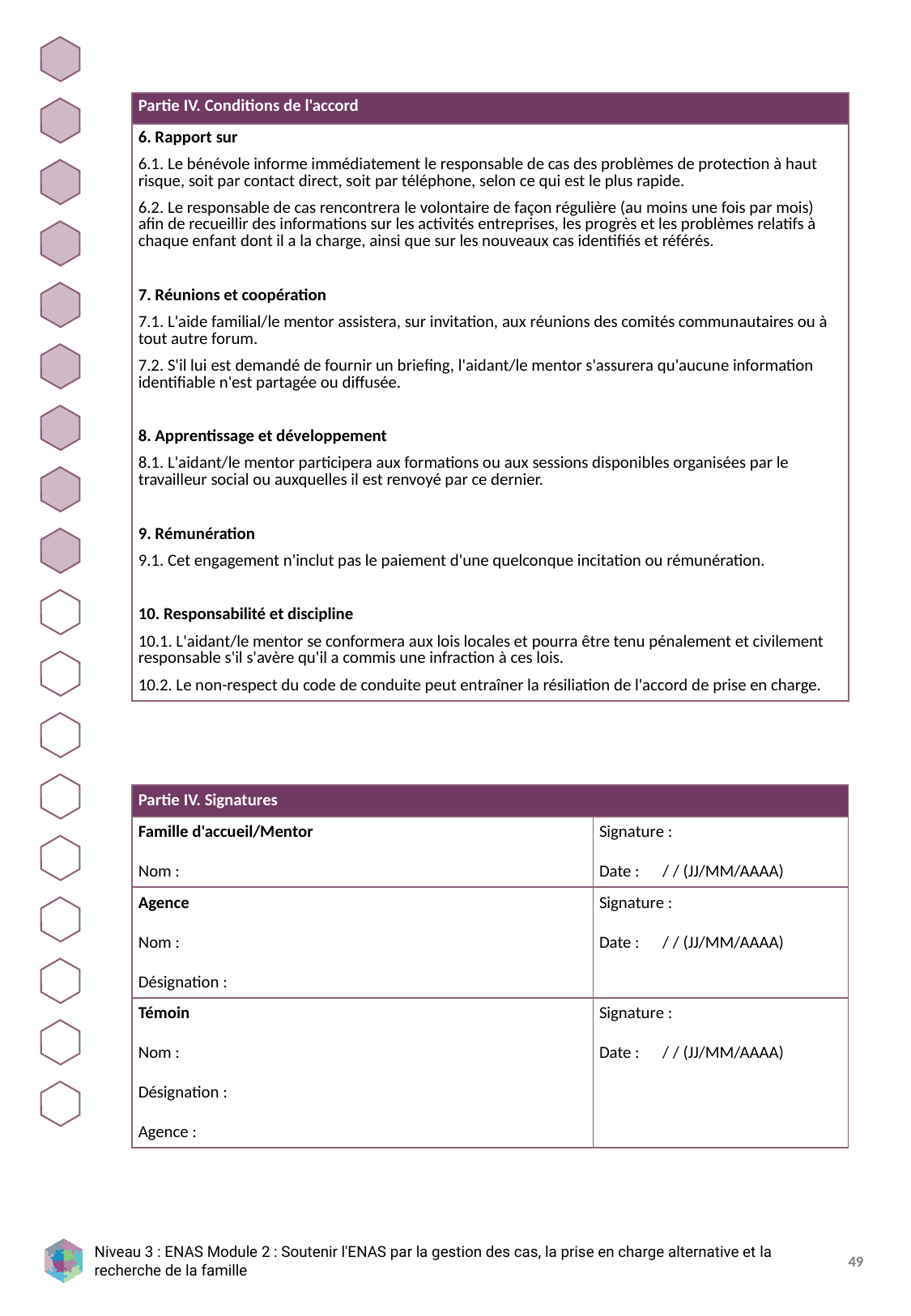

| Partie IV. Conditions de l'accord |
| --- |
| 6. Rapport sur 6.1. Le bénévole informe immédiatement le responsable de cas des problèmes de protection à haut risque, soit par contact direct, soit par téléphone, selon ce qui est le plus rapide. 6.2. Le responsable de cas rencontrera le volontaire de façon régulière (au moins une fois par mois) afin de recueillir des informations sur les activités entreprises, les progrès et les problèmes relatifs à chaque enfant dont il a la charge, ainsi que sur les nouveaux cas identifiés et référés. 7. Réunions et coopération 7.1. L'aide familial/le mentor assistera, sur invitation, aux réunions des comités communautaires ou à tout autre forum. 7.2. S'il lui est demandé de fournir un briefing, l'aidant/le mentor s'assurera qu'aucune information identifiable n'est partagée ou diffusée. 8. Apprentissage et développement 8.1. L'aidant/le mentor participera aux formations ou aux sessions disponibles organisées par le travailleur social ou auxquelles il est renvoyé par ce dernier. 9. Rémunération 9.1. Cet engagement n'inclut pas le paiement d'une quelconque incitation ou rémunération. 10. Responsabilité et discipline 10.1. L'aidant/le mentor se conformera aux lois locales et pourra être tenu pénalement et civilement responsable s'il s'avère qu'il a commis une infraction à ces lois. 10.2. Le non-respect du code de conduite peut entraîner la résiliation de l'accord de prise en charge. |

| Partie IV. Signatures |  |
| --- | --- |
| Famille d'accueil/Mentor Nom : | Signature : Date : / / (JJ/MM/AAAA) |
| Agence Nom : Désignation : | Signature : Date : / / (JJ/MM/AAAA) |
| Témoin Nom : Désignation : Agence : | Signature : Date : / / (JJ/MM/AAAA) |